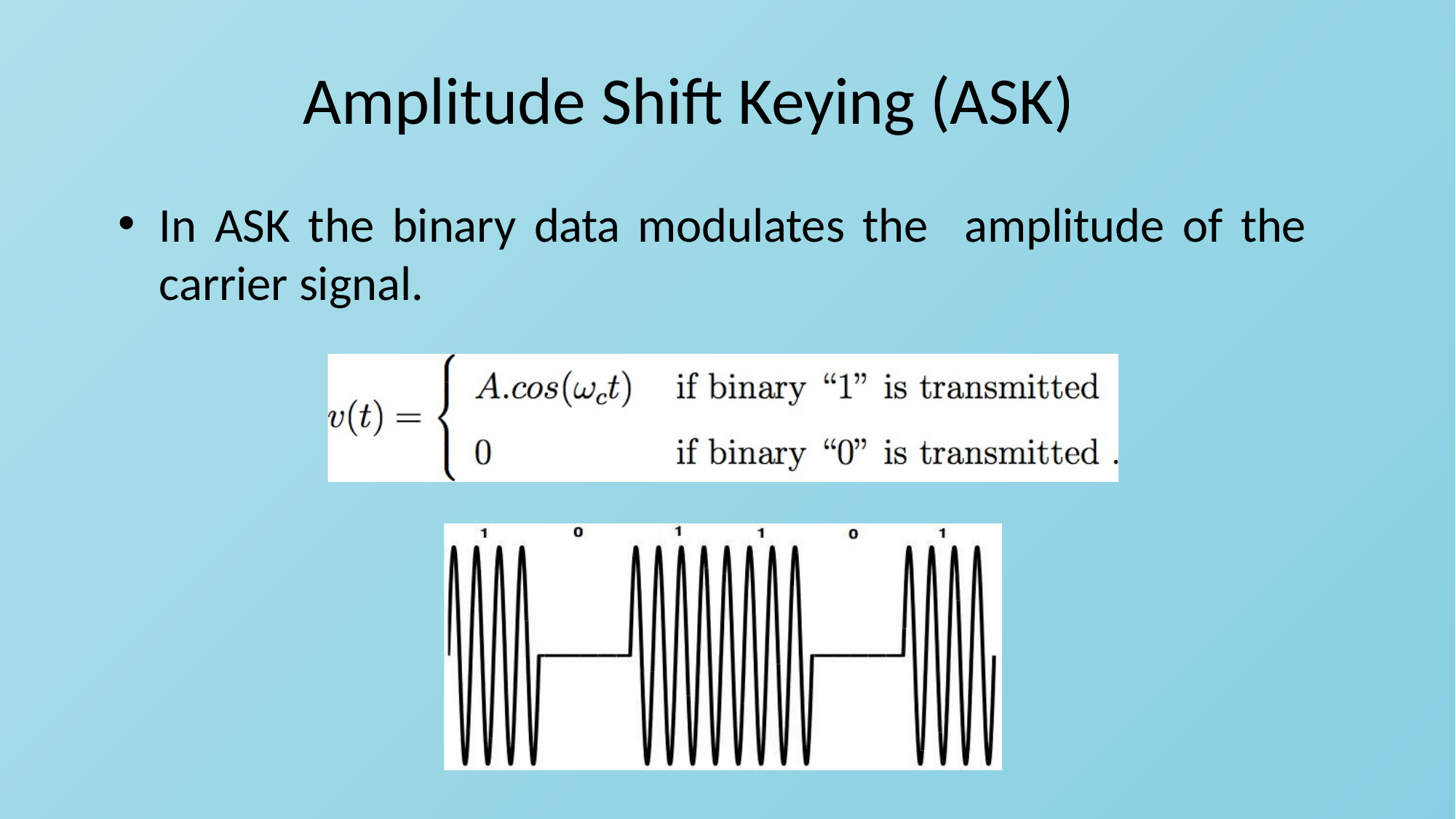

# Amplitude Shift Keying (ASK)
In ASK the binary data modulates the  amplitude of the carrier signal.